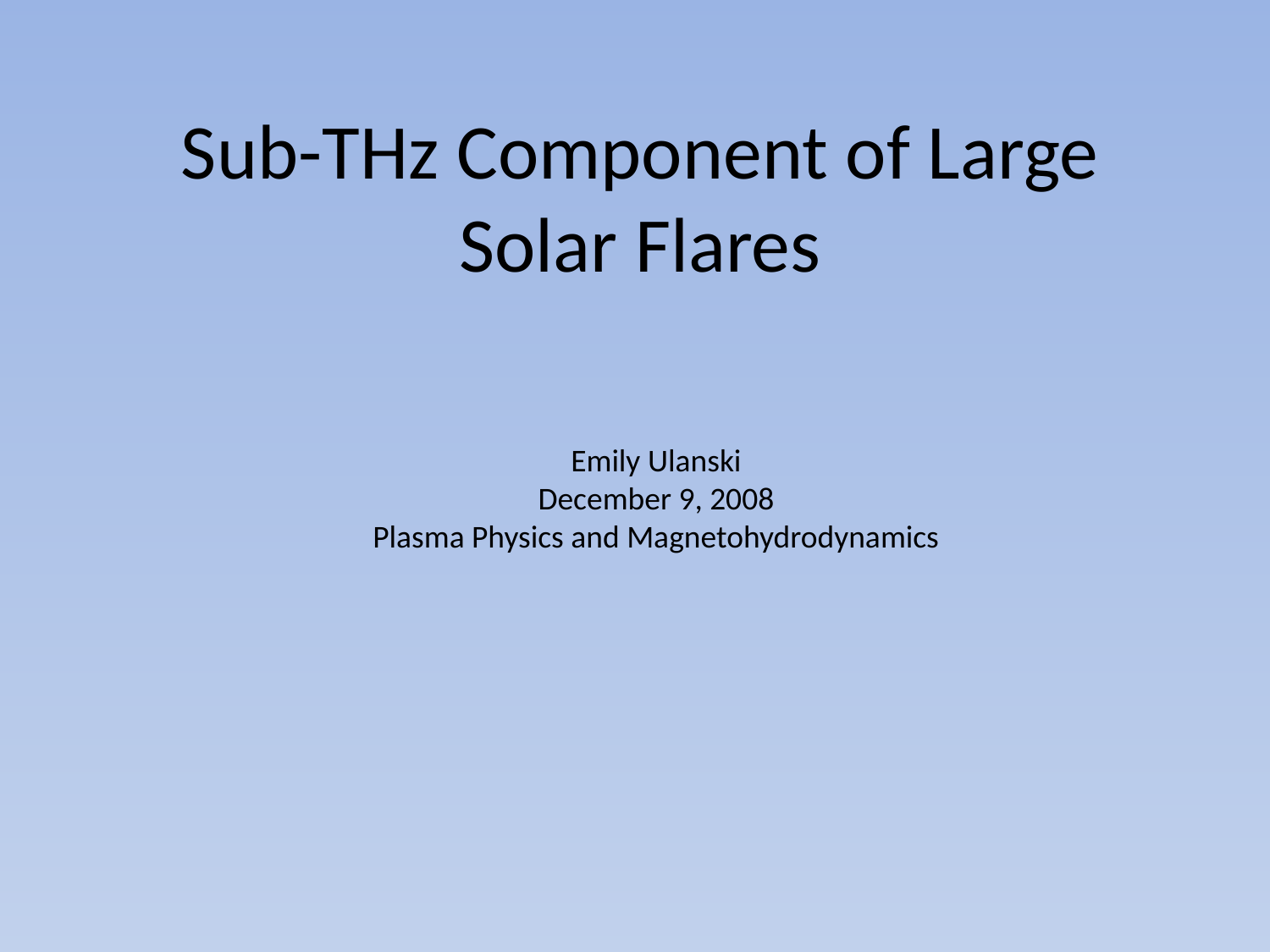

Sub-THz Component of Large Solar Flares
Emily Ulanski
December 9, 2008
Plasma Physics and Magnetohydrodynamics